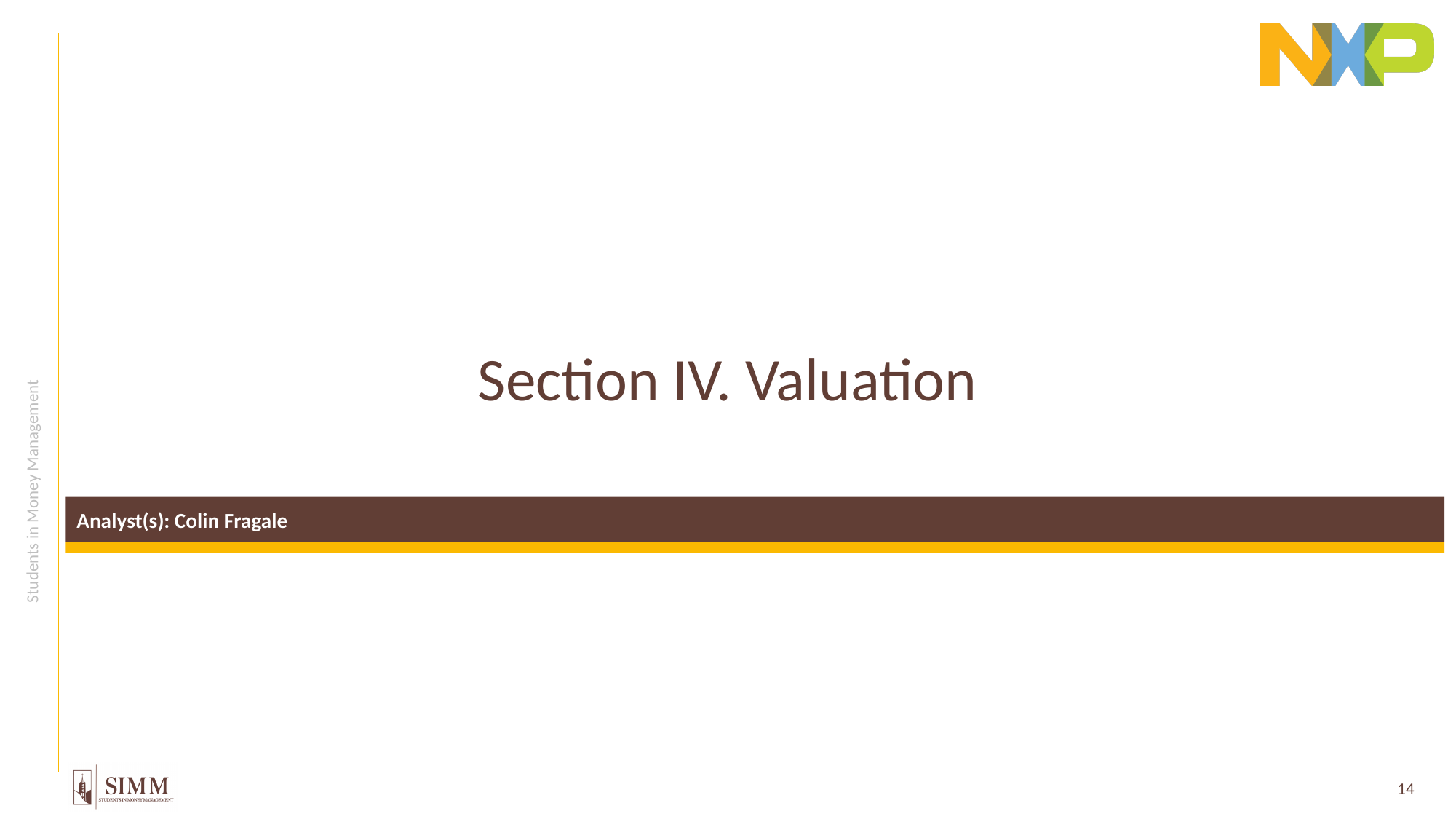

# Section IV. Valuation
Analyst(s): Colin Fragale